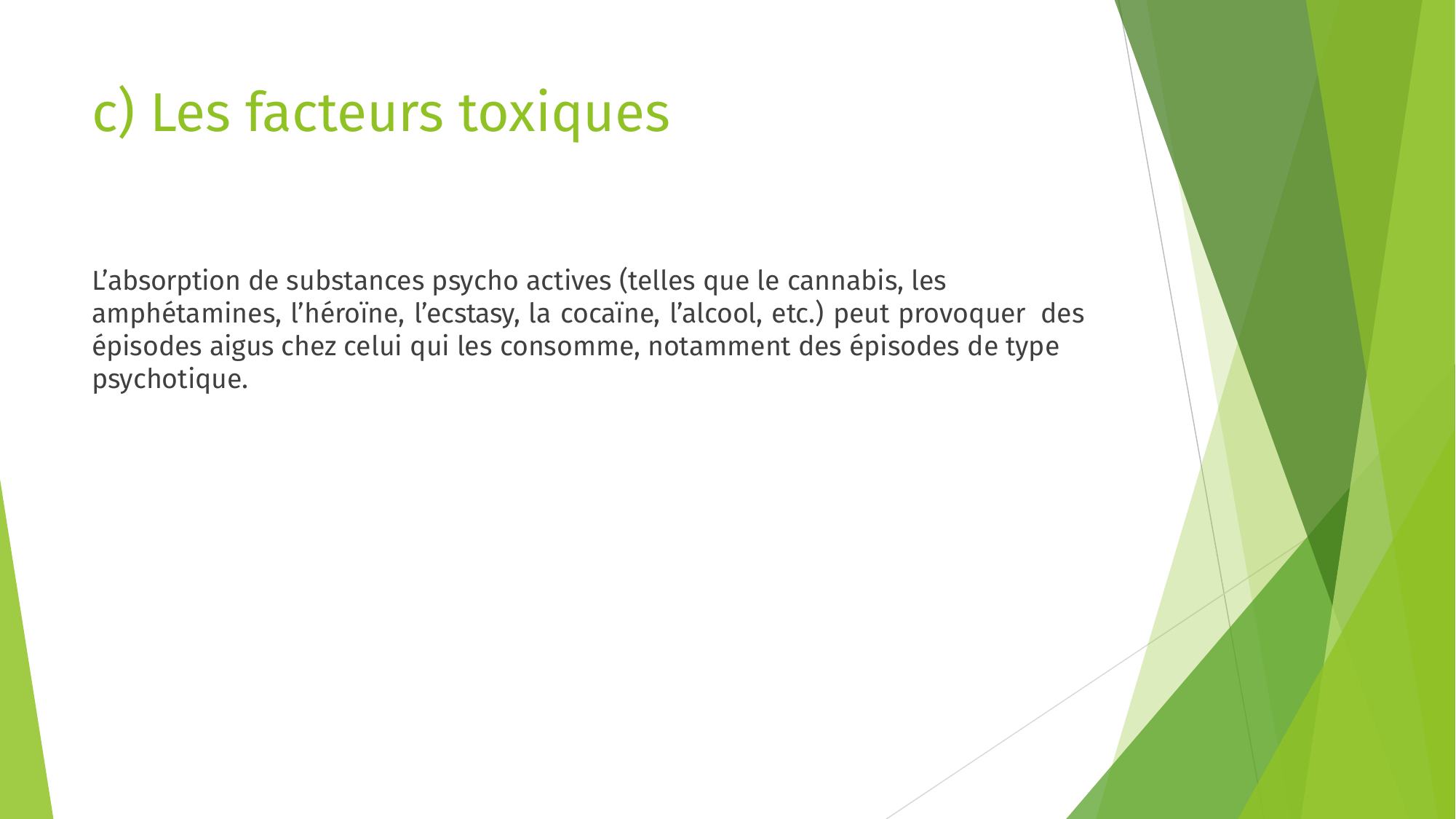

# c) Les facteurs toxiques
L’absorption de substances psycho actives (telles que le cannabis, les  amphétamines, l’héroïne, l’ecstasy, la cocaïne, l’alcool, etc.) peut provoquer  des épisodes aigus chez celui qui les consomme, notamment des épisodes de type  psychotique.